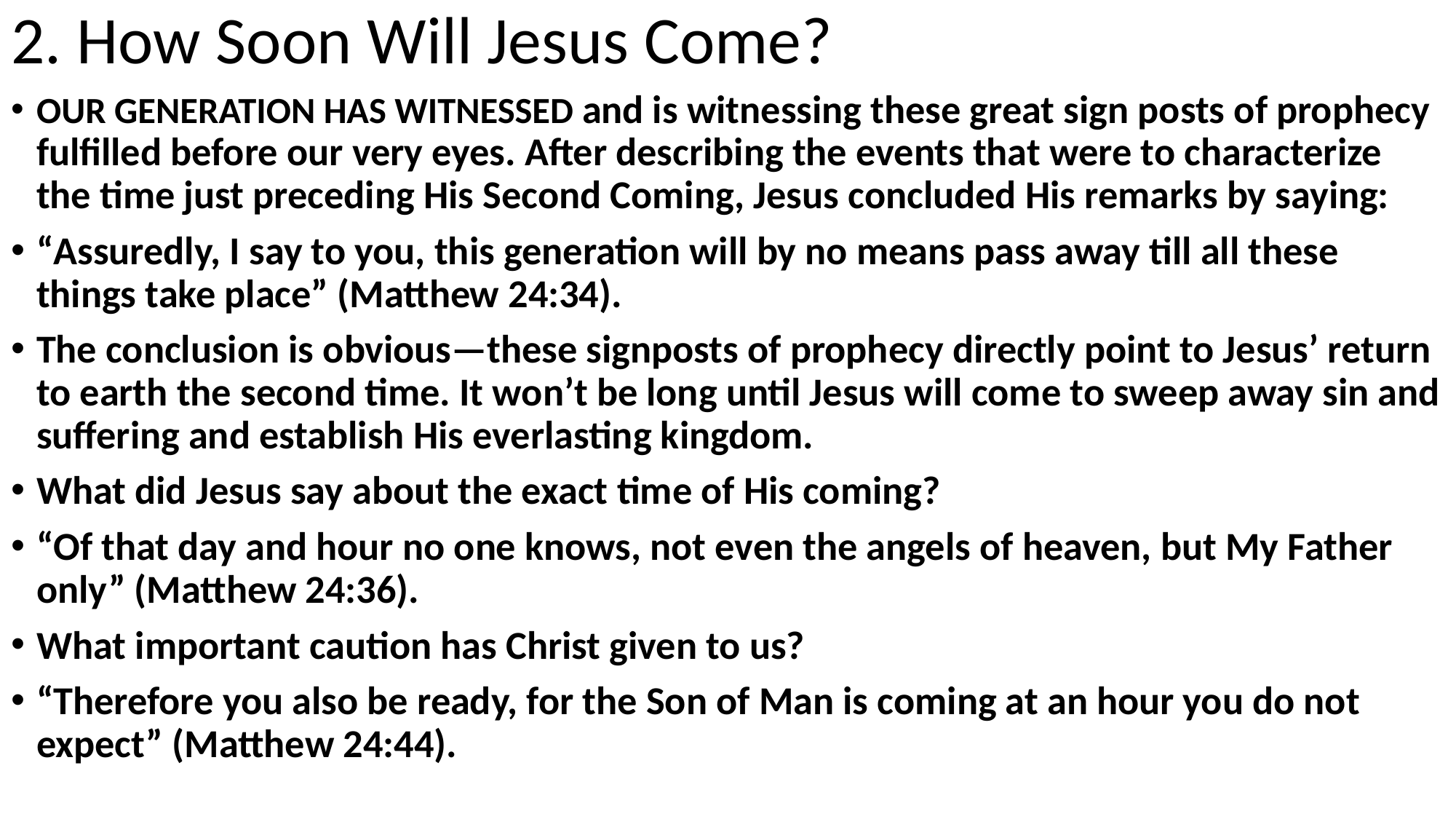

# 2. How Soon Will Jesus Come?
OUR GENERATION HAS WITNESSED and is witnessing these great sign posts of prophecy fulfilled before our very eyes. After describing the events that were to characterize the time just preceding His Second Coming, Jesus concluded His remarks by saying:
“Assuredly, I say to you, this generation will by no means pass away till all these things take place” (Matthew 24:34).
The conclusion is obvious—these signposts of prophecy directly point to Jesus’ return to earth the second time. It won’t be long until Jesus will come to sweep away sin and suffering and establish His everlasting kingdom.
What did Jesus say about the exact time of His coming?
“Of that day and hour no one knows, not even the angels of heaven, but My Father only” (Matthew 24:36).
What important caution has Christ given to us?
“Therefore you also be ready, for the Son of Man is coming at an hour you do not expect” (Matthew 24:44).